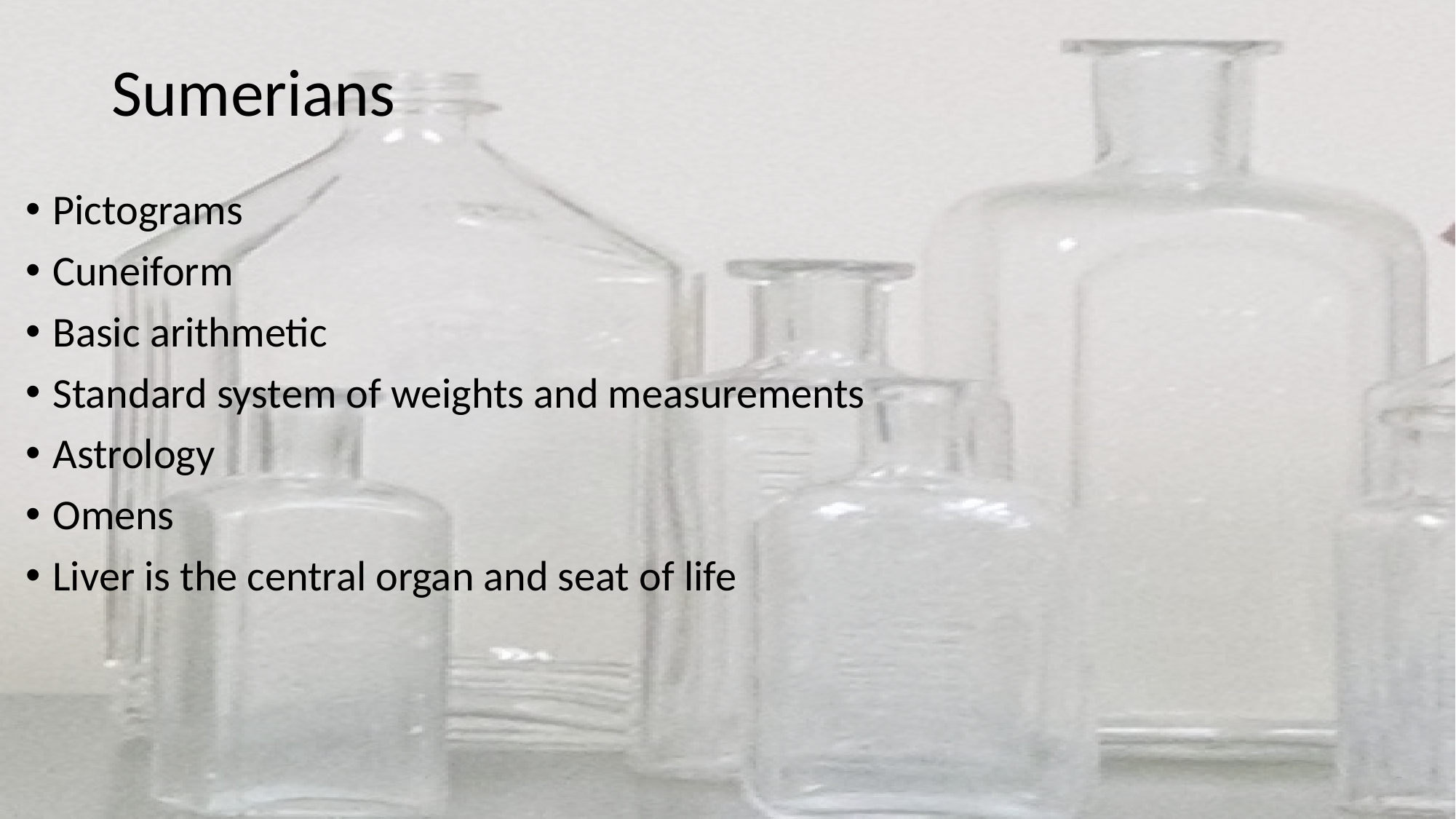

# Sumerians
Pictograms
Cuneiform
Basic arithmetic
Standard system of weights and measurements
Astrology
Omens
Liver is the central organ and seat of life